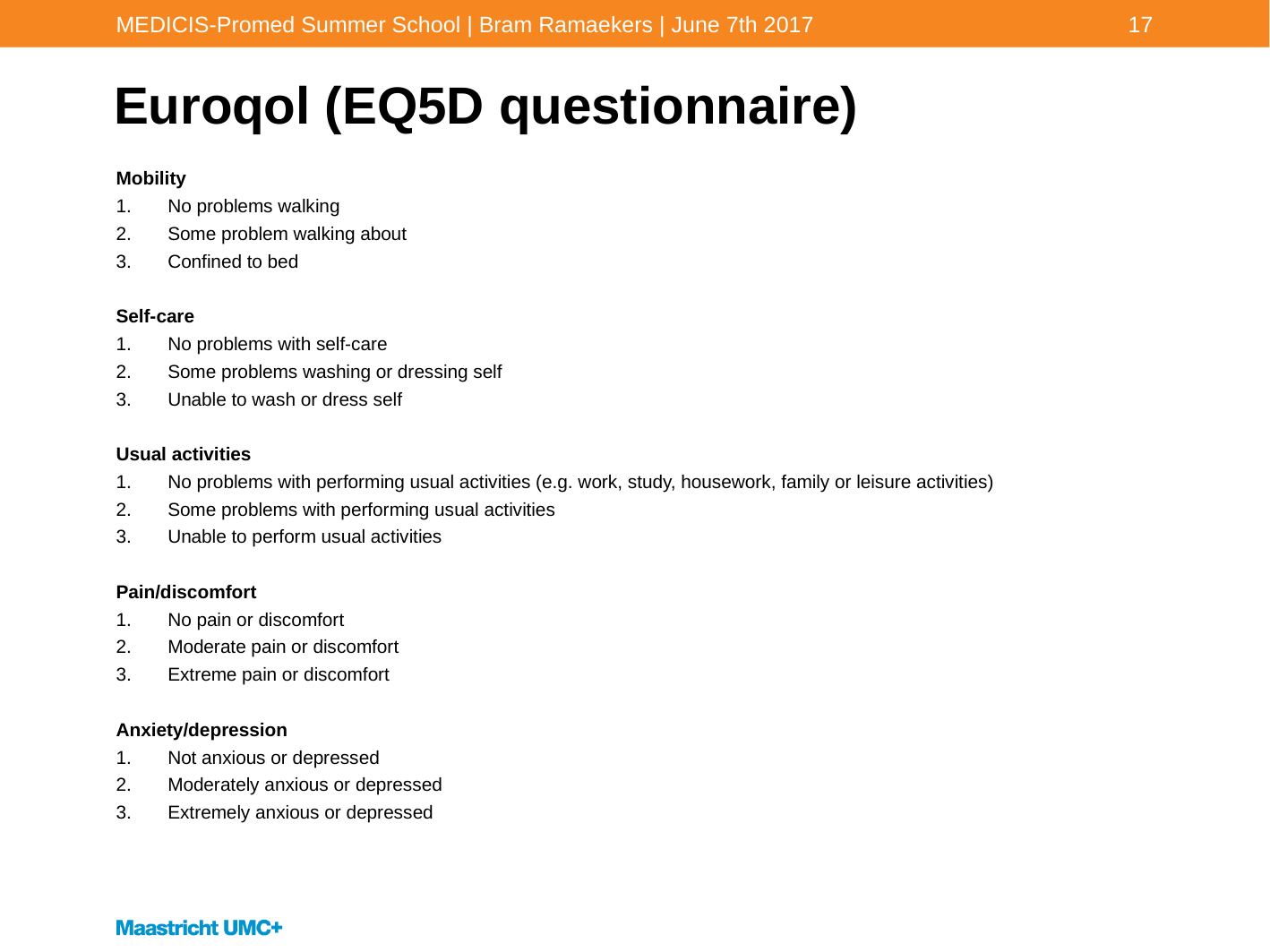

MEDICIS-Promed Summer School | Bram Ramaekers | June 7th 2017
17
# Euroqol (EQ5D questionnaire)
Mobility
1.       No problems walking
2.       Some problem walking about
3.       Confined to bed

Self-care
1.       No problems with self-care
2.       Some problems washing or dressing self
3.       Unable to wash or dress self

Usual activities
1.       No problems with performing usual activities (e.g. work, study, housework, family or leisure activities)
2.       Some problems with performing usual activities
3.       Unable to perform usual activities

Pain/discomfort
1.       No pain or discomfort
2.       Moderate pain or discomfort
3.       Extreme pain or discomfort

Anxiety/depression
1.       Not anxious or depressed
2.       Moderately anxious or depressed
3.       Extremely anxious or depressed